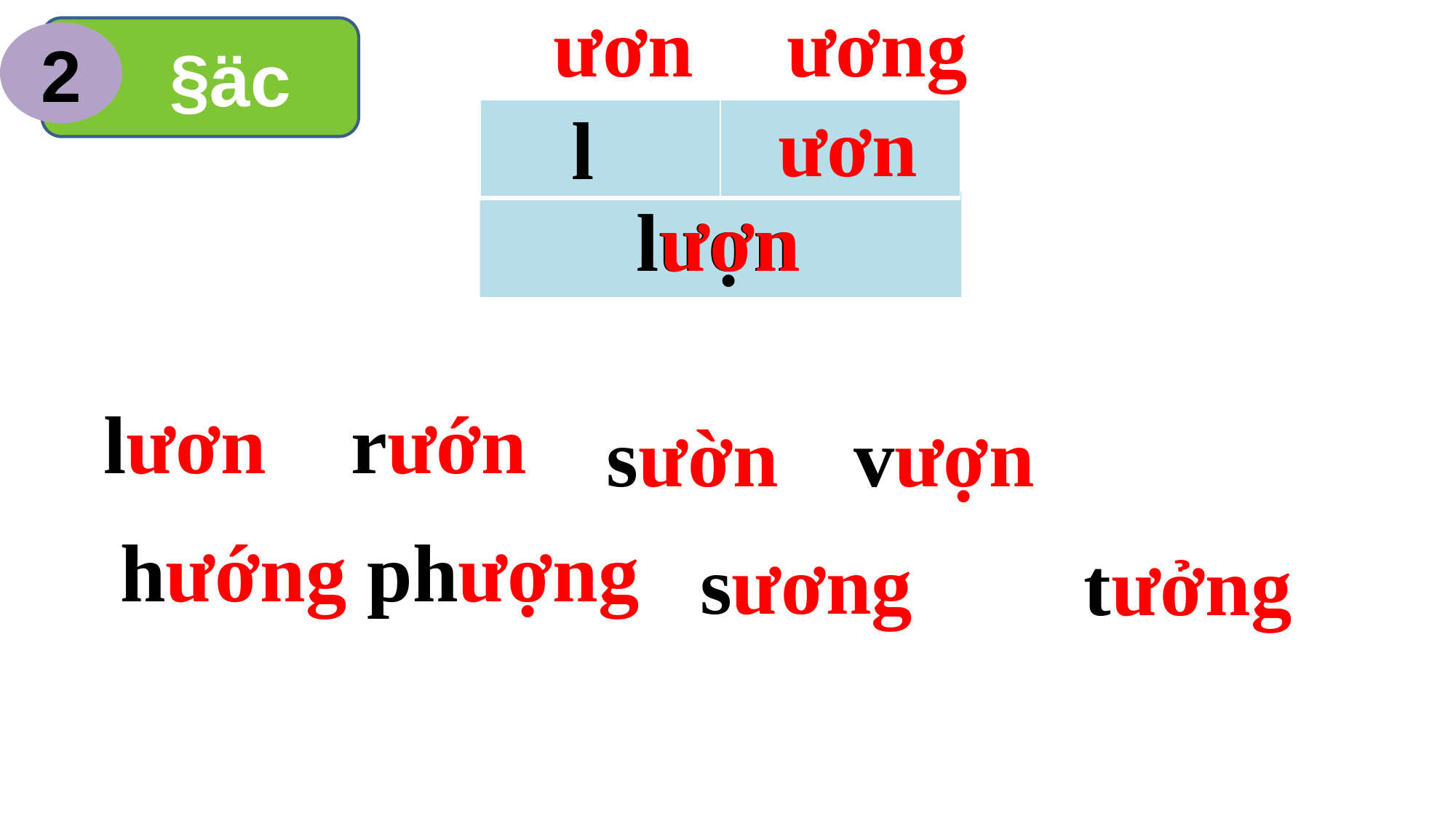

ươn
ương
   §äc
2
ươn
l
lượn
ươn
|  |  |
| --- | --- |

lươn
rướn
sườn
vượn
hướng
phượng
sương
tưởng